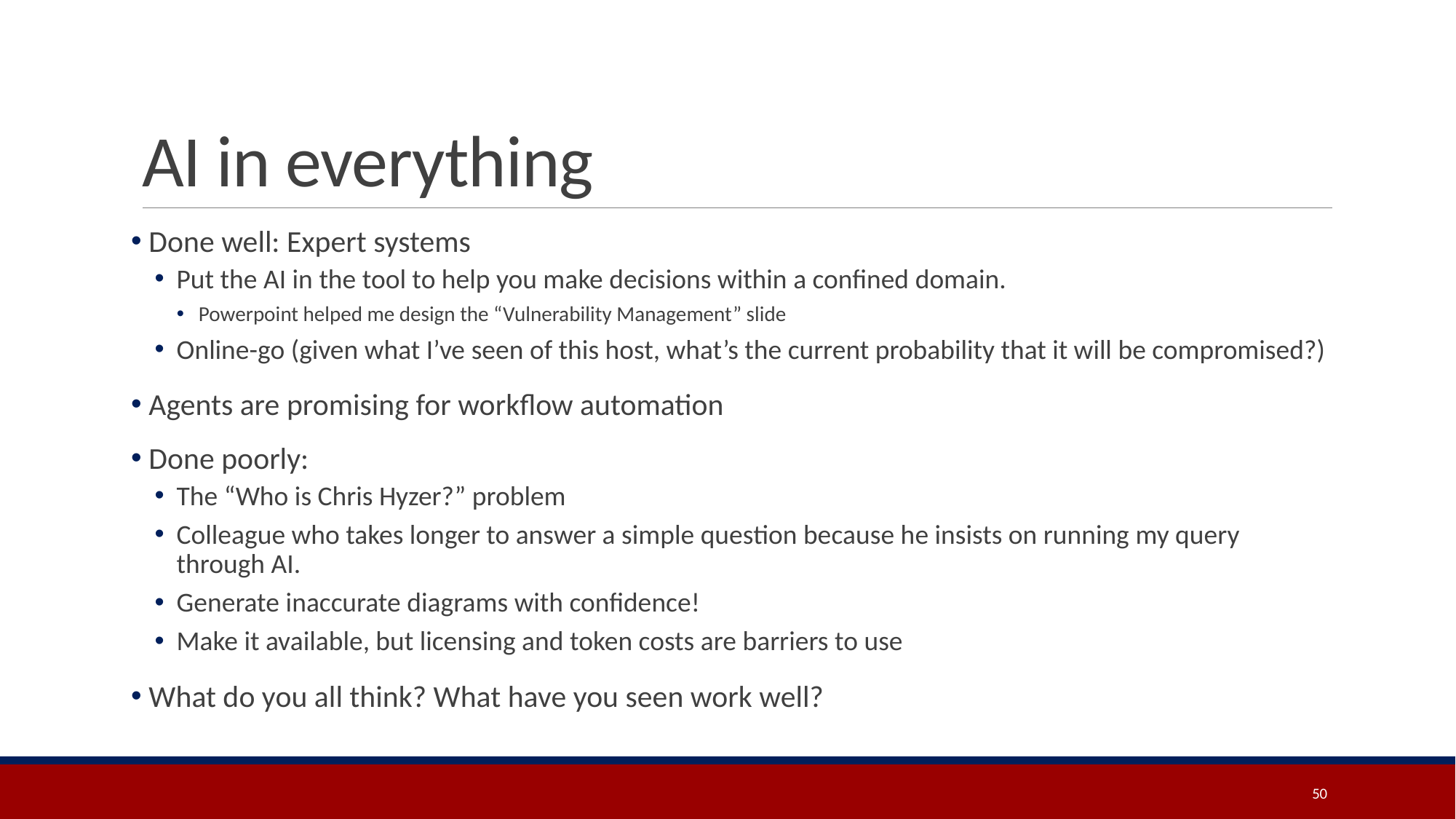

# AI in everything
 Done well: Expert systems
Put the AI in the tool to help you make decisions within a confined domain.
Powerpoint helped me design the “Vulnerability Management” slide
Online-go (given what I’ve seen of this host, what’s the current probability that it will be compromised?)
 Agents are promising for workflow automation
 Done poorly:
The “Who is Chris Hyzer?” problem
Colleague who takes longer to answer a simple question because he insists on running my query through AI.
Generate inaccurate diagrams with confidence!
Make it available, but licensing and token costs are barriers to use
 What do you all think? What have you seen work well?

50